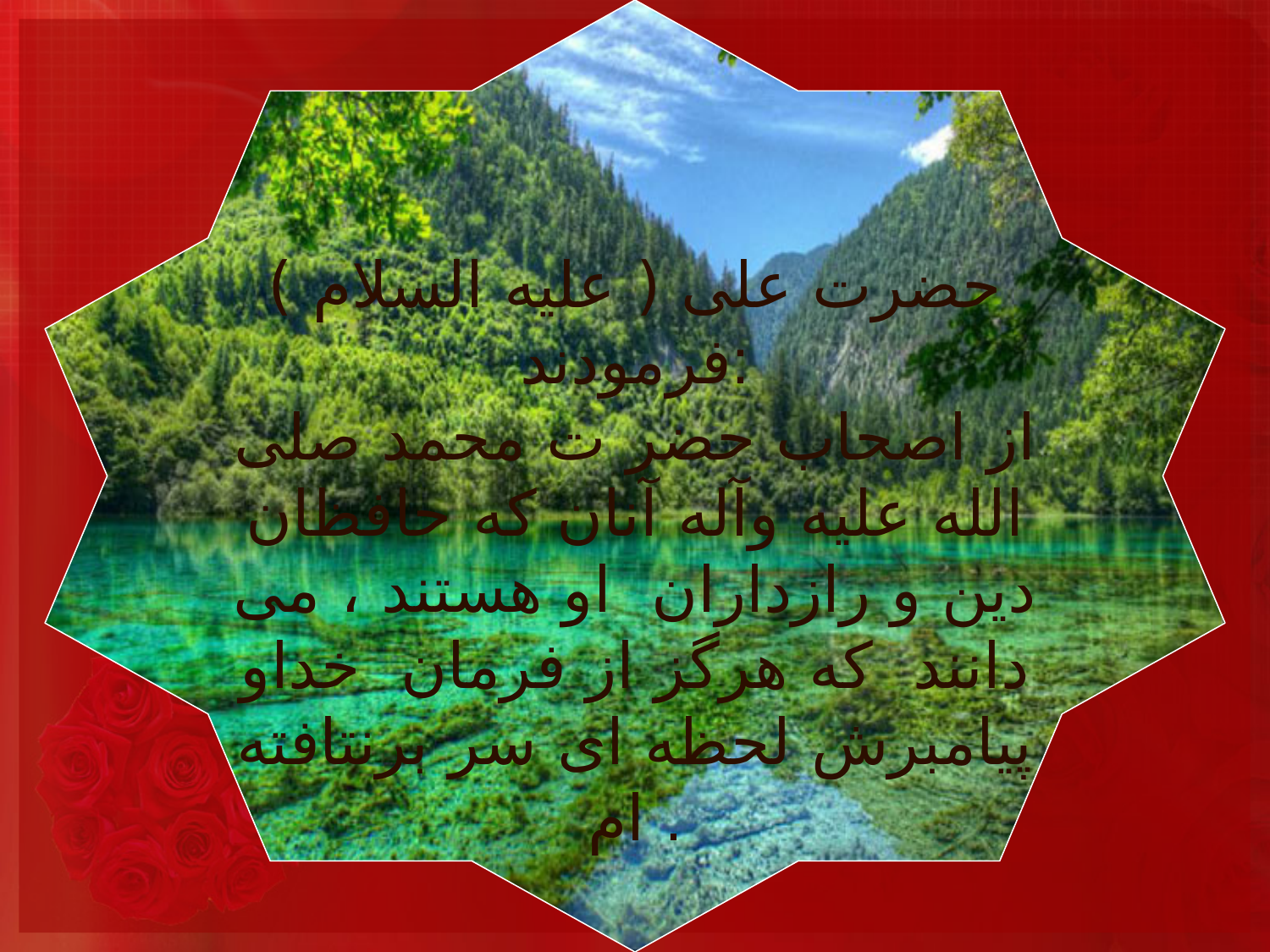

حضرت علی ( علیه السلام ) فرمودند:
از اصحاب حضر ت محمد صلی الله علیه وآله آنان که حافظان دین و رازداران  او هستند ، می دانند  که هرگز از فرمان  خداو پیامبرش لحظه ای سر برنتافته ام .